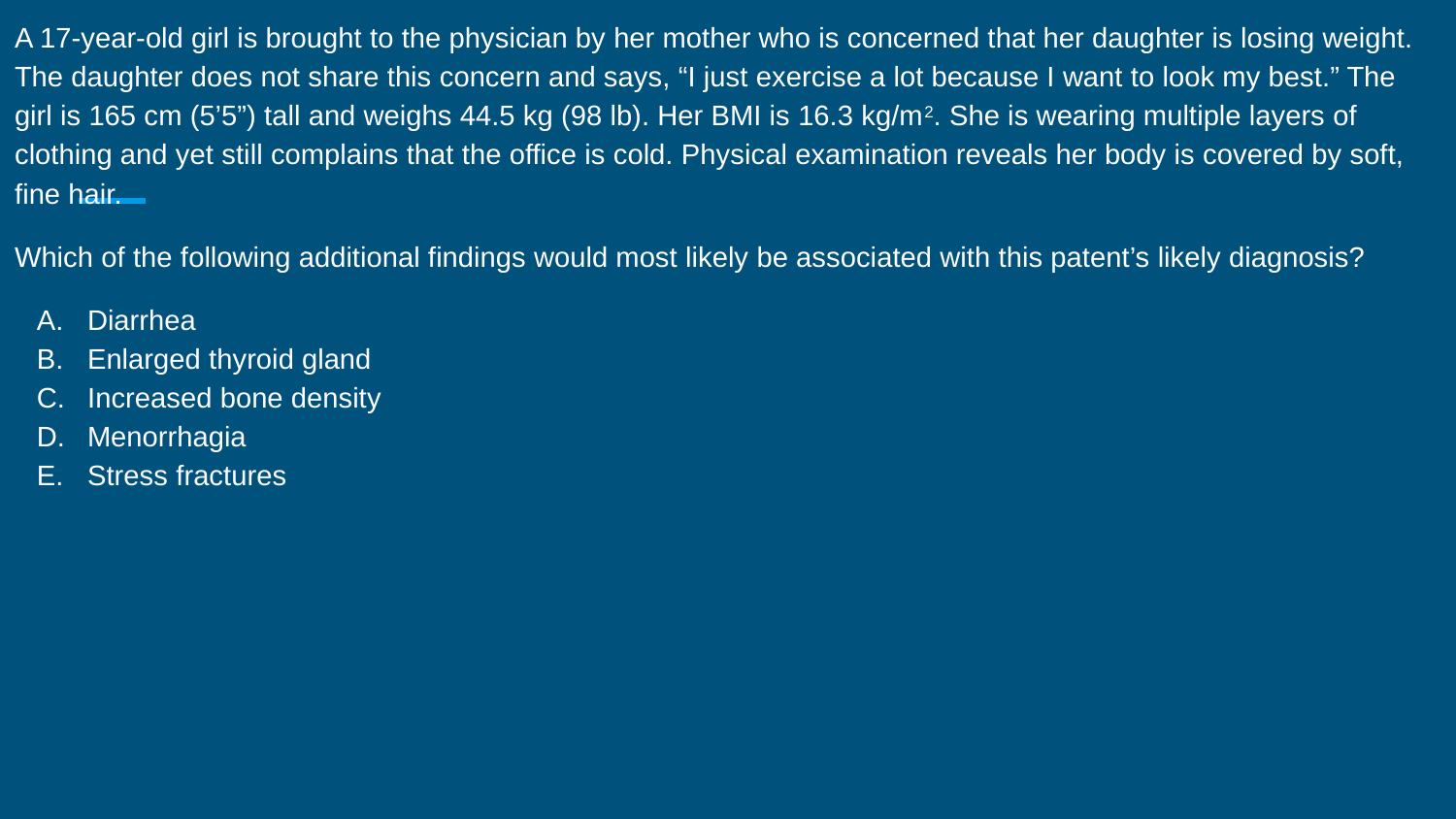

A 17-year-old girl is brought to the physician by her mother who is concerned that her daughter is losing weight. The daughter does not share this concern and says, “I just exercise a lot because I want to look my best.” The girl is 165 cm (5’5”) tall and weighs 44.5 kg (98 lb). Her BMI is 16.3 kg/m2. She is wearing multiple layers of clothing and yet still complains that the office is cold. Physical examination reveals her body is covered by soft, fine hair.
Which of the following additional findings would most likely be associated with this patent’s likely diagnosis?
Diarrhea
Enlarged thyroid gland
Increased bone density
Menorrhagia
Stress fractures